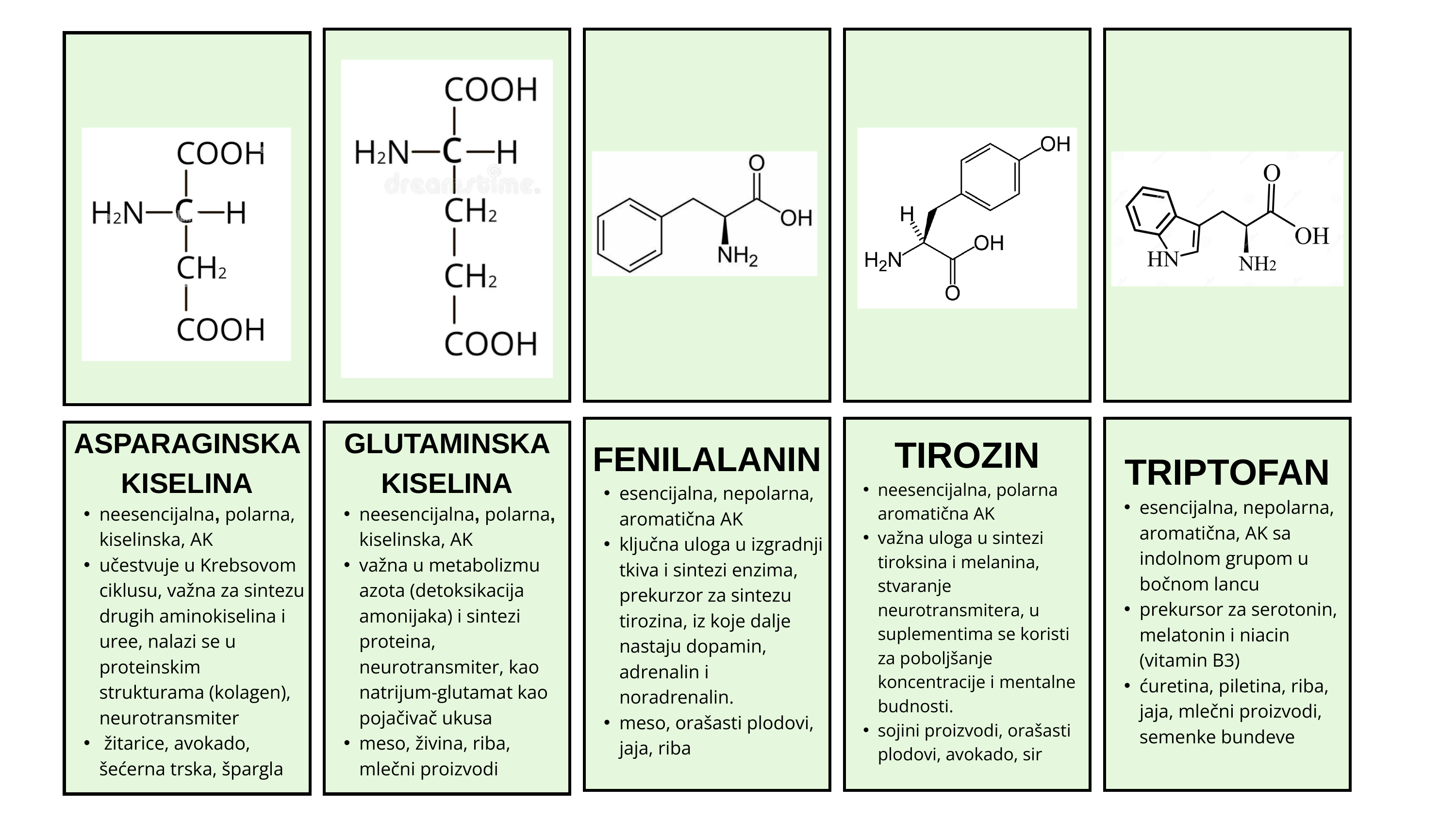

FENILALANIN
esencijalna, nepolarna, aromatična AK
ključna uloga u izgradnji tkiva i sintezi enzima, prekurzor za sintezu tirozina, iz koje dalje nastaju dopamin, adrenalin i noradrenalin.
meso, orašasti plodovi, jaja, riba

TIROZIN
neesencijalna, polarna aromatična AK
važna uloga u sintezi tiroksina i melanina, stvaranje neurotransmitera, u suplementima se koristi za poboljšanje koncentracije i mentalne budnosti.
sojini proizvodi, orašasti plodovi, avokado, sir

TRIPTOFAN
esencijalna, nepolarna,  aromatična, AK sa indolnom grupom u bočnom lancu
prekursor za serotonin, melatonin i niacin (vitamin B3)
ćuretina, piletina, riba, jaja, mlečni proizvodi, semenke bundeve

ASPARAGINSKA KISELINA
neesencijalna, polarna, kiselinska, AK
učestvuje u Krebsovom ciklusu, važna za sintezu drugih aminokiselina i uree, nalazi se u proteinskim strukturama (kolagen), neurotransmiter
 žitarice, avokado, šećerna trska, špargla

GLUTAMINSKA KISELINA
neesencijalna, polarna, kiselinska, AK
važna u metabolizmu azota (detoksikacija amonijaka) i sintezi proteina, neurotransmiter, kao natrijum-glutamat kao pojačivač ukusa
meso, živina, riba, mlečni proizvodi